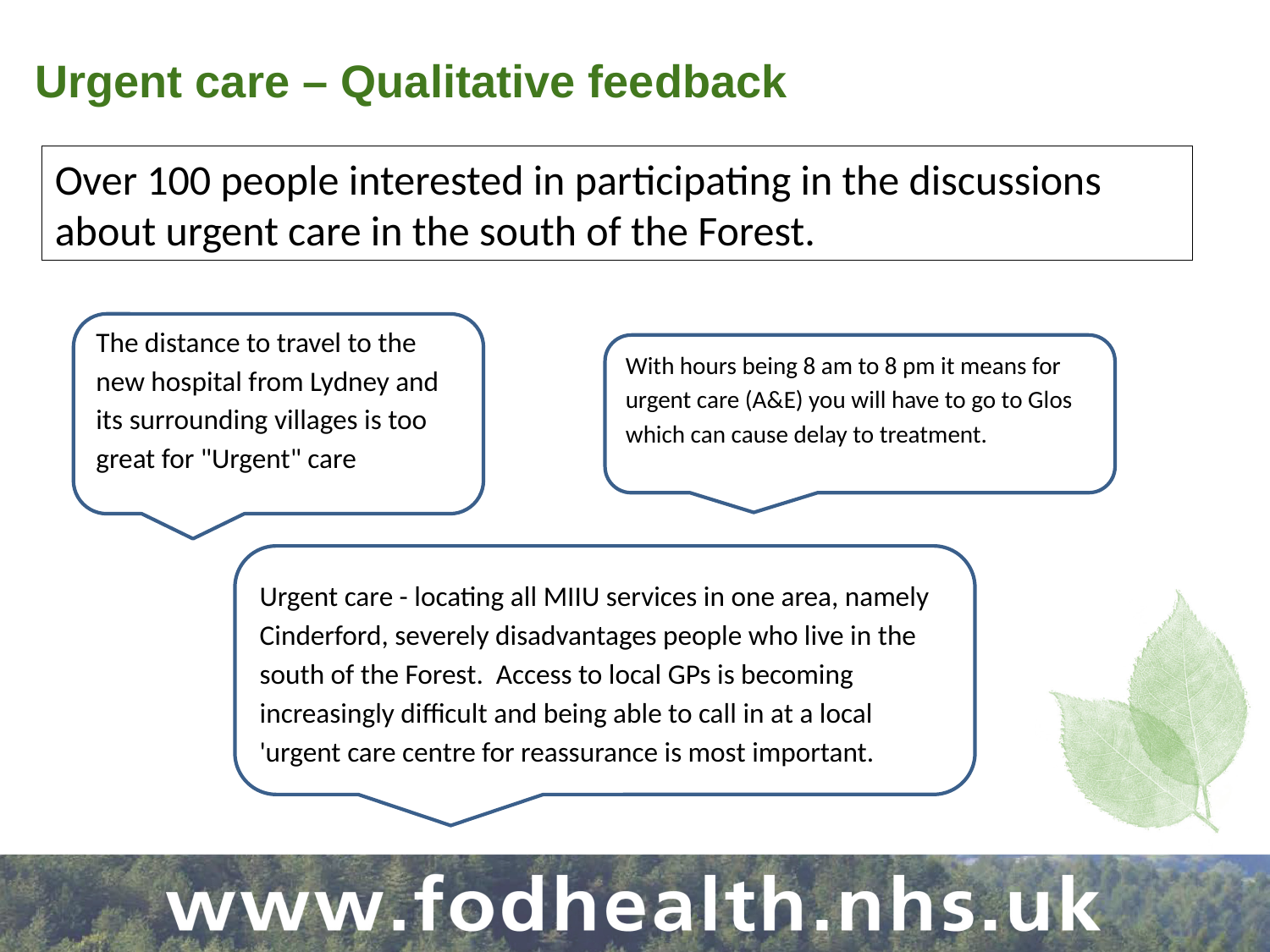

# Urgent care – Qualitative feedback
Over 100 people interested in participating in the discussions about urgent care in the south of the Forest.
The distance to travel to the new hospital from Lydney and its surrounding villages is too great for "Urgent" care

With hours being 8 am to 8 pm it means for urgent care (A&E) you will have to go to Glos which can cause delay to treatment.

Urgent care - locating all MIIU services in one area, namely Cinderford, severely disadvantages people who live in the south of the Forest.  Access to local GPs is becoming increasingly difficult and being able to call in at a local 'urgent care centre for reassurance is most important.